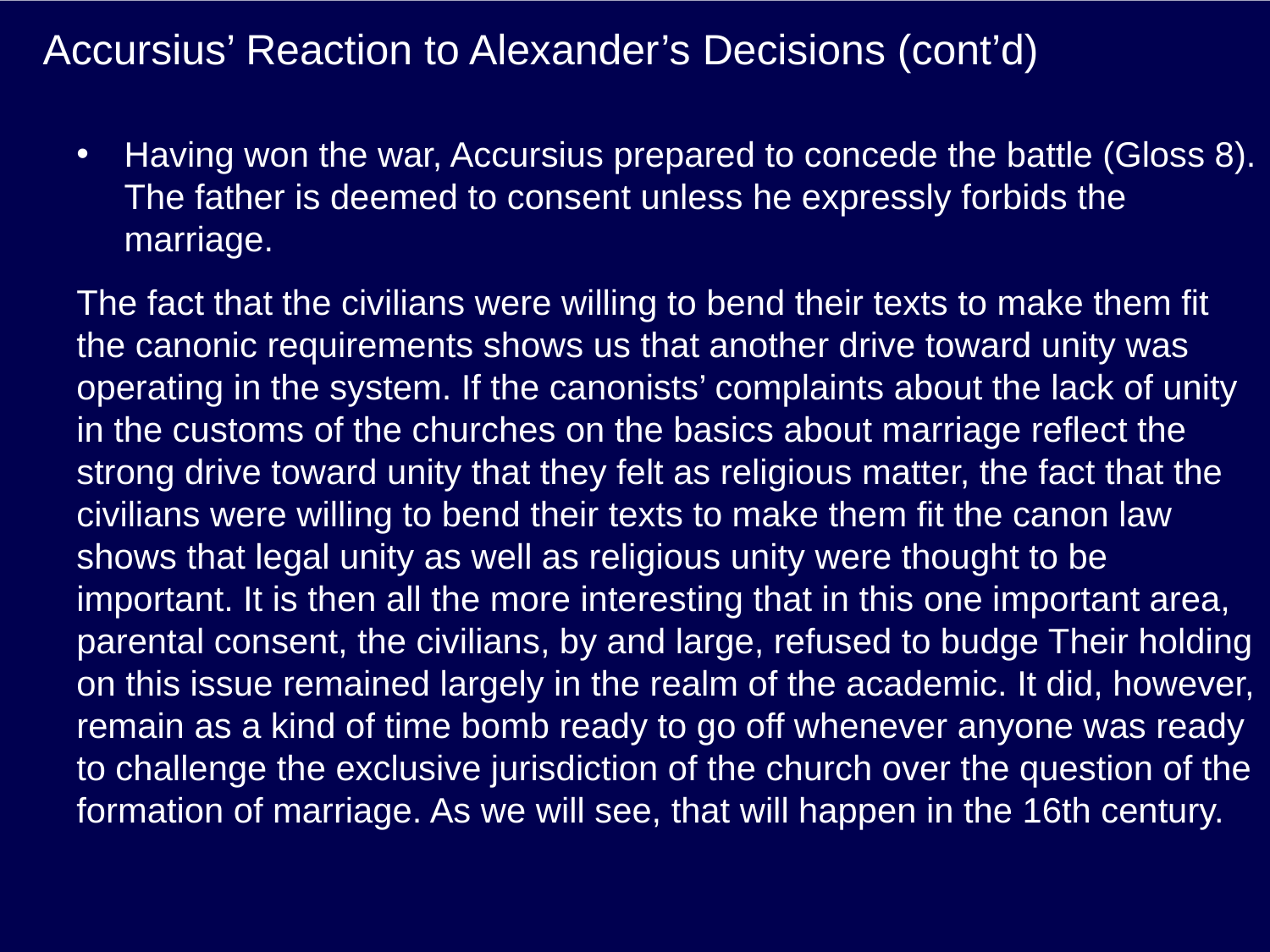

# Accursius’ Reaction to Alexander’s Decisions (cont’d)
Having won the war, Accursius prepared to concede the battle (Gloss 8). The father is deemed to consent unless he expressly forbids the marriage.

The fact that the civilians were willing to bend their texts to make them fit the canonic requirements shows us that another drive toward unity was operating in the system. If the canonists’ complaints about the lack of unity in the customs of the churches on the basics about marriage reflect the strong drive toward unity that they felt as religious matter, the fact that the civilians were willing to bend their texts to make them fit the canon law shows that legal unity as well as religious unity were thought to be important. It is then all the more interesting that in this one important area, parental consent, the civilians, by and large, refused to budge Their holding on this issue remained largely in the realm of the academic. It did, however, remain as a kind of time bomb ready to go off whenever anyone was ready to challenge the exclusive jurisdiction of the church over the question of the formation of marriage. As we will see, that will happen in the 16th century.